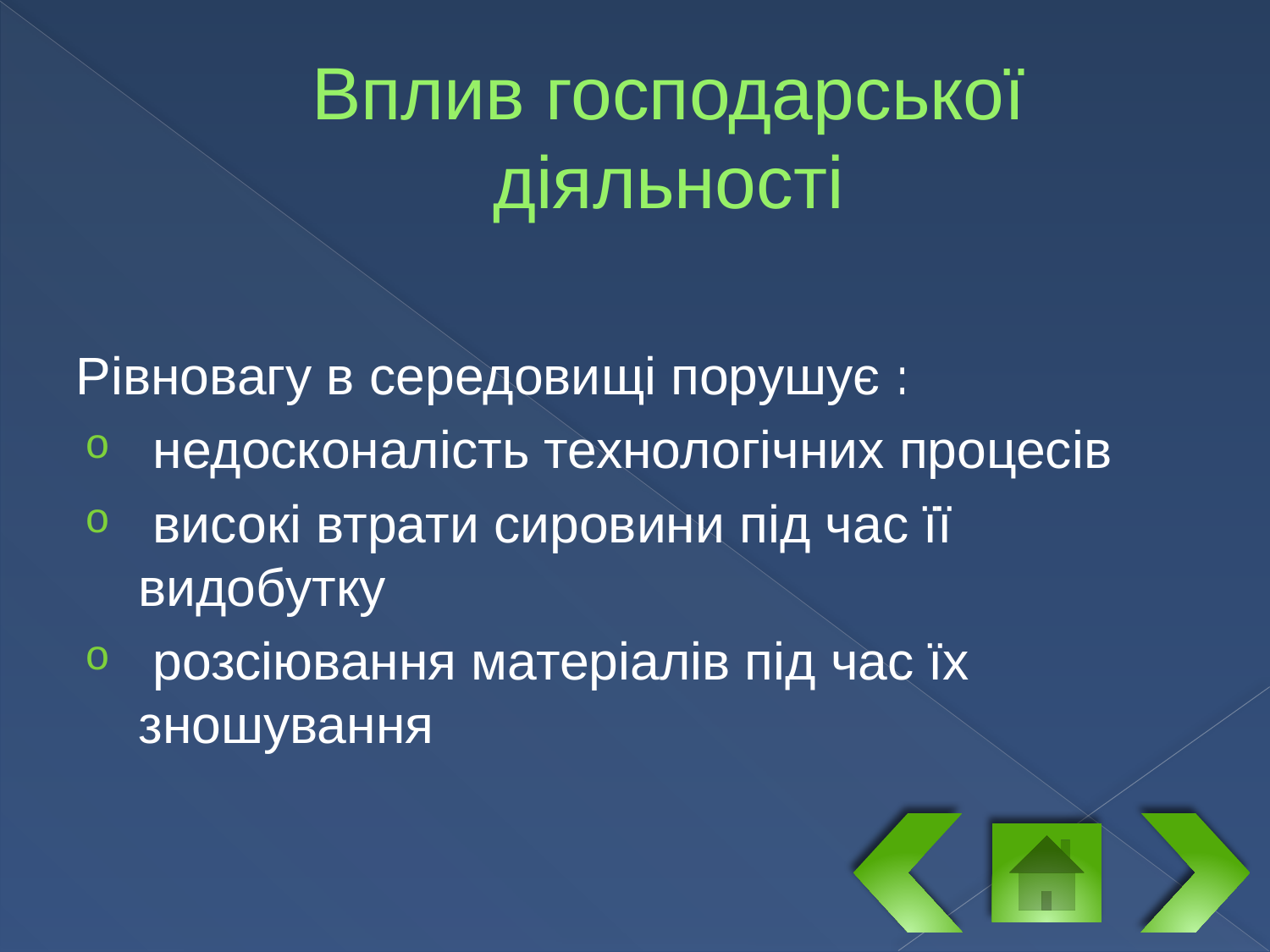

# Вплив господарської діяльності

Рівновагу в середовищі порушує :
 недосконалість технологічних процесів
 високі втрати сировини під час її видобутку
 розсіювання матеріалів під час їх зношування